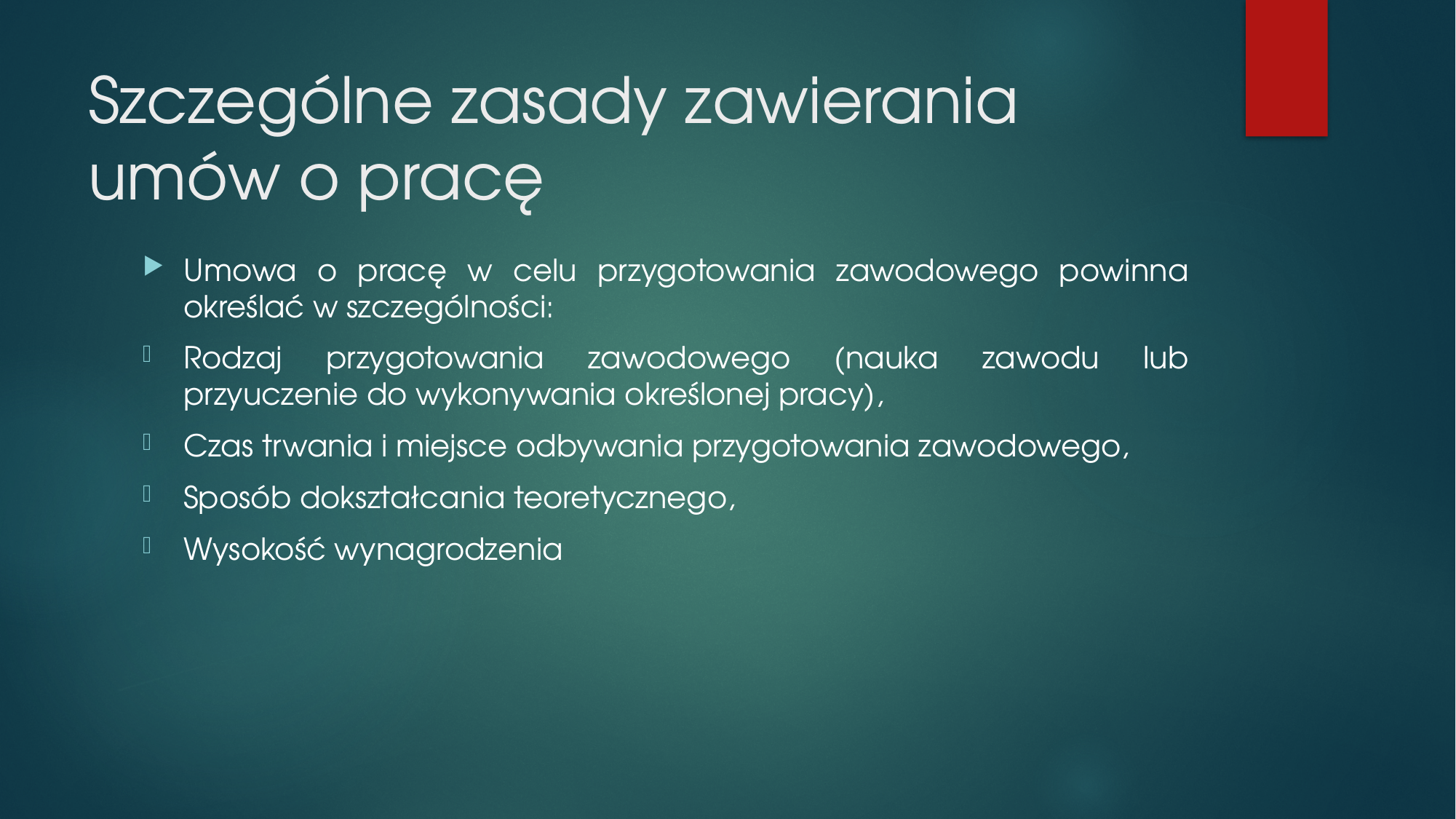

# Szczególne zasady zawierania umów o pracę
Umowa o pracę w celu przygotowania zawodowego powinna określać w szczególności:
Rodzaj przygotowania zawodowego (nauka zawodu lub przyuczenie do wykonywania określonej pracy),
Czas trwania i miejsce odbywania przygotowania zawodowego,
Sposób dokształcania teoretycznego,
Wysokość wynagrodzenia